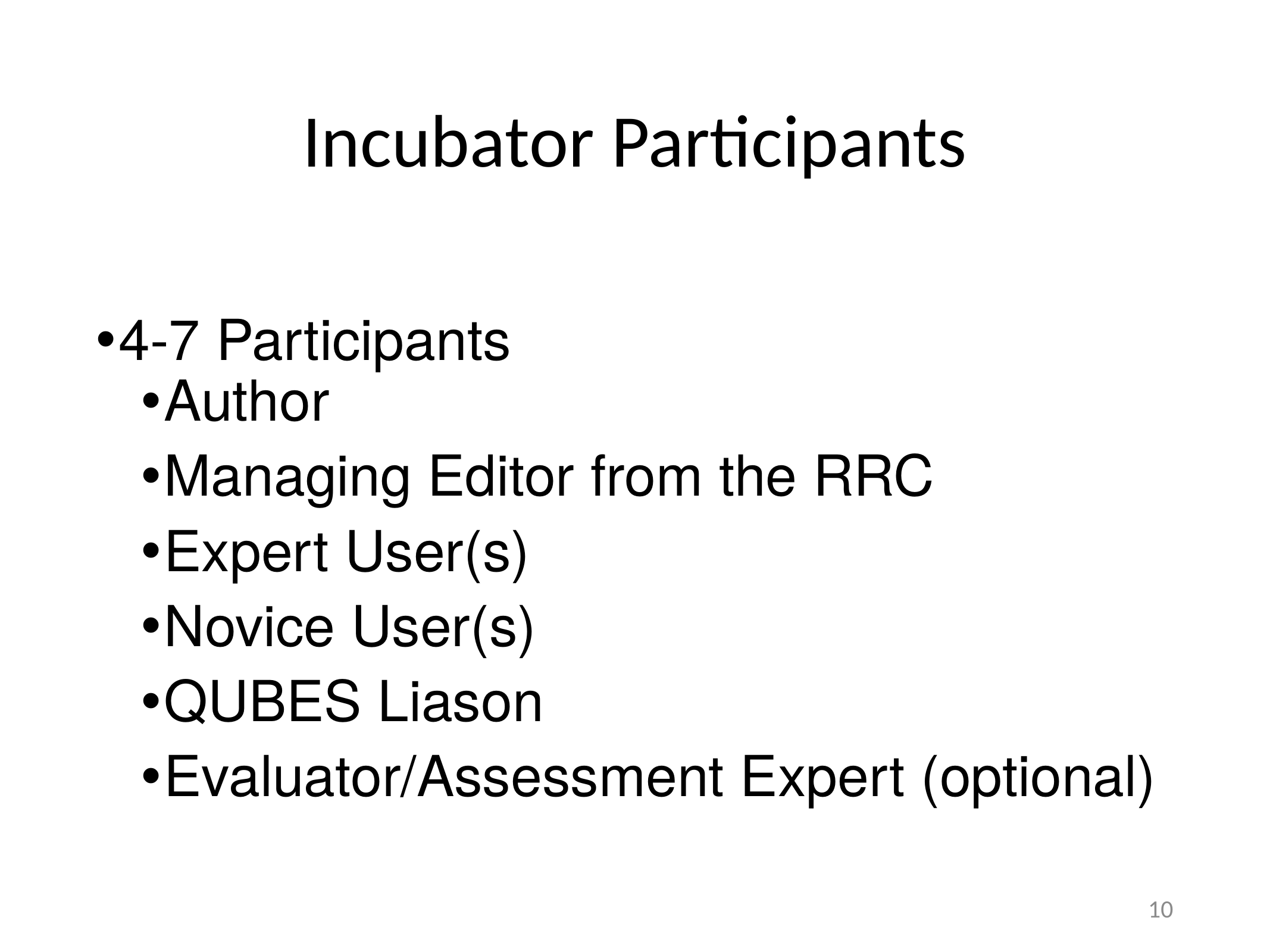

# Incubator Participants
4-7 Participants
Author
Managing Editor from the RRC
Expert User(s)
Novice User(s)
QUBES Liason
Evaluator/Assessment Expert (optional)
10